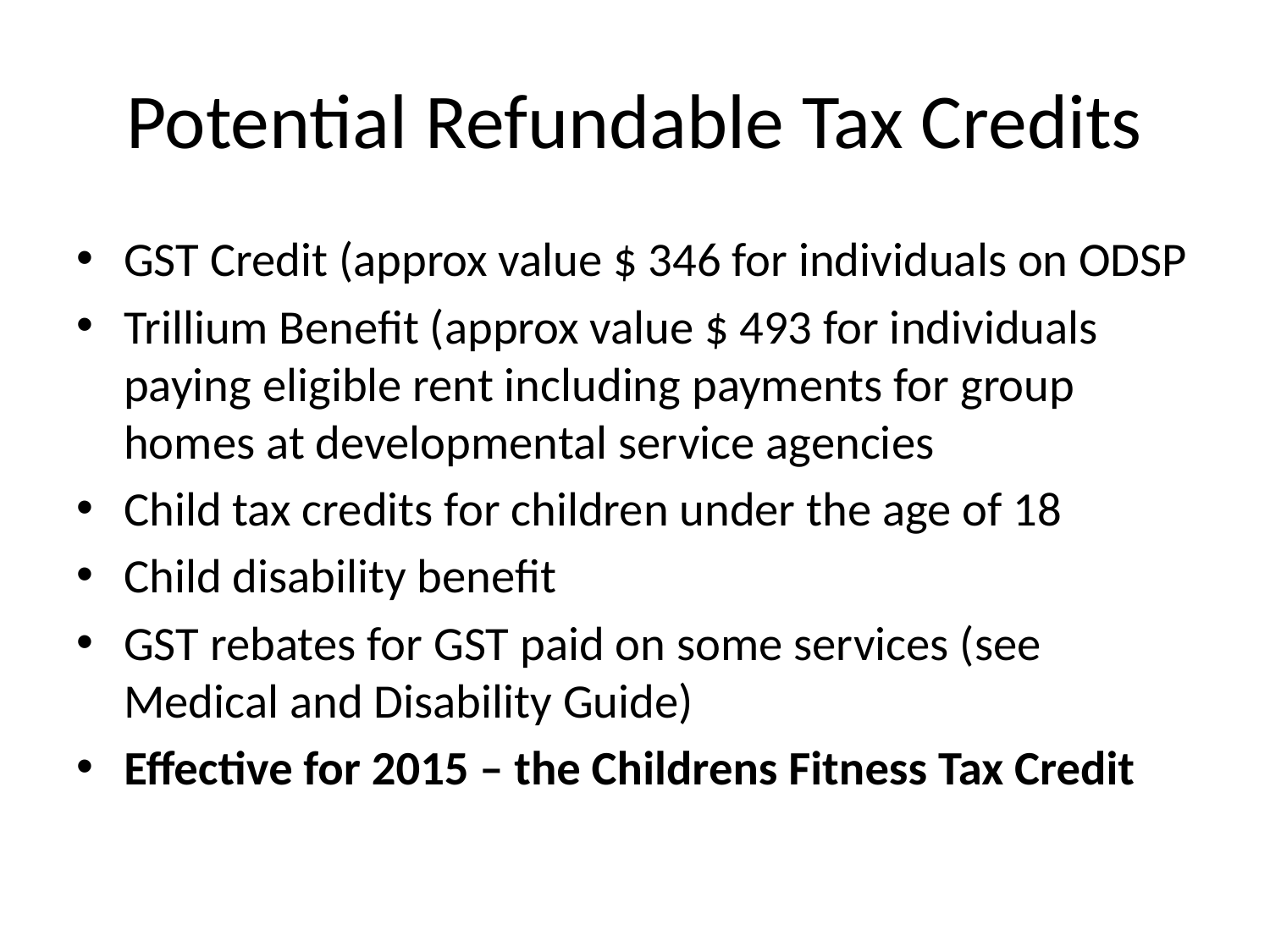

# Potential Refundable Tax Credits
GST Credit (approx value $ 346 for individuals on ODSP
Trillium Benefit (approx value $ 493 for individuals paying eligible rent including payments for group homes at developmental service agencies
Child tax credits for children under the age of 18
Child disability benefit
GST rebates for GST paid on some services (see Medical and Disability Guide)
Effective for 2015 – the Childrens Fitness Tax Credit